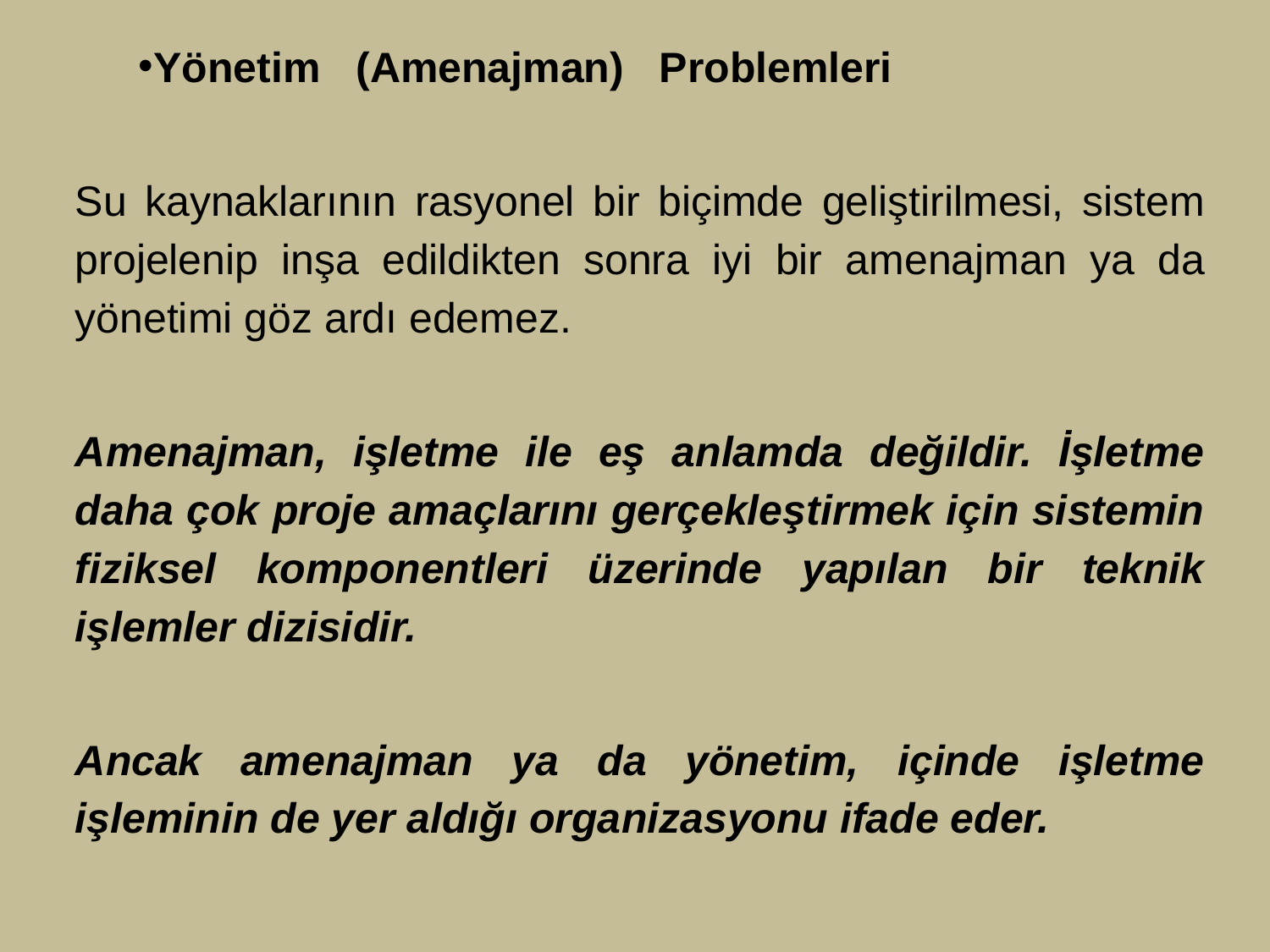

Yönetim   (Amenajman)   Problemleri

Su kaynaklarının rasyonel bir biçimde geliştirilmesi, sistem pro­jelenip inşa edildikten sonra iyi bir amenajman ya da yönetimi göz ardı edemez.

Amenajman, işletme ile eş anlamda değildir. İşletme daha çok proje amaçlarını gerçekleştirmek için sistemin fiziksel komponentleri üzerinde yapılan bir teknik işlemler dizisidir.

Ancak amenajman ya da yönetim, içinde işletme işleminin de yer aldığı orga­nizasyonu ifade eder.